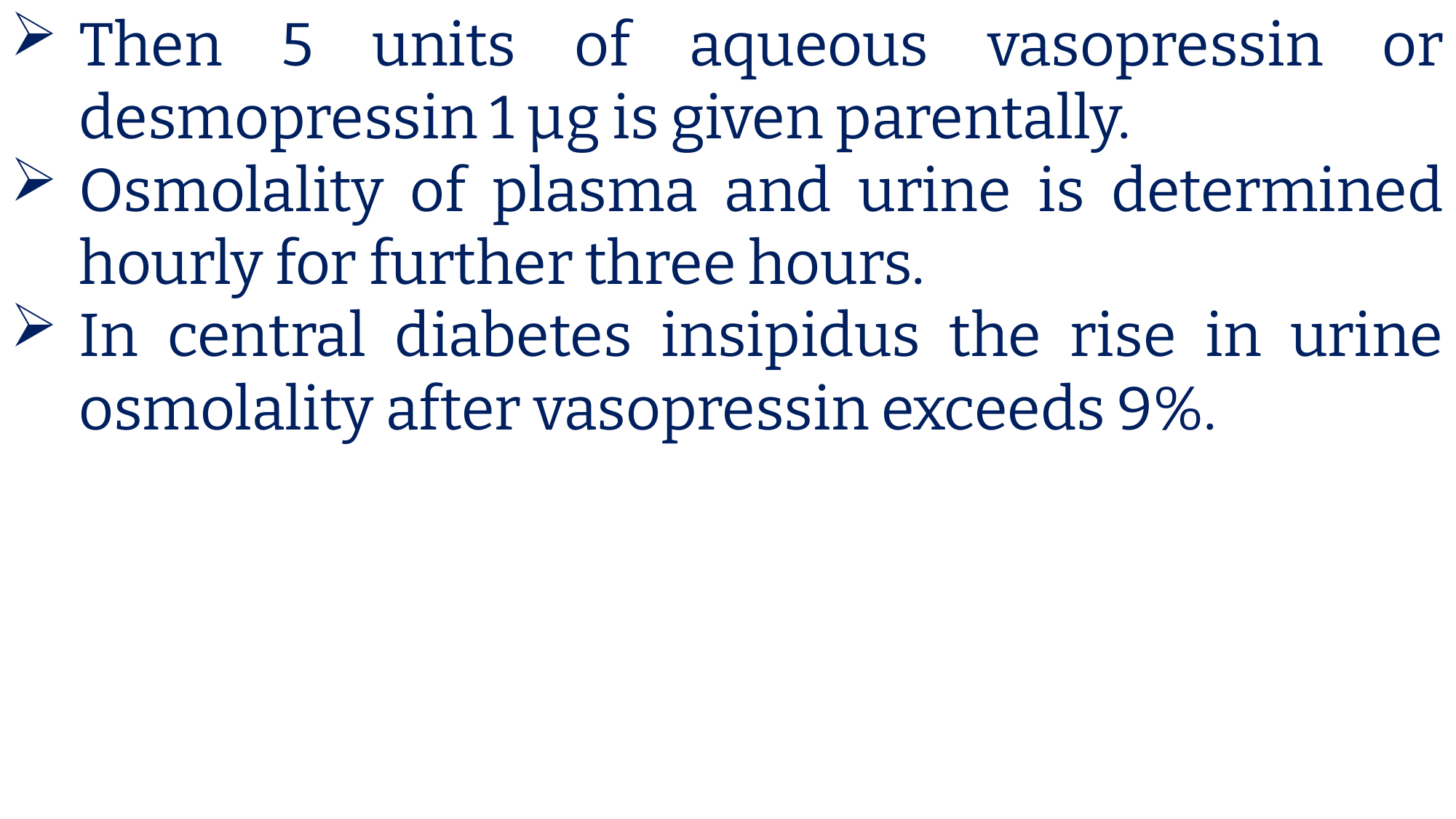

Then 5 units of aqueous vasopressin or desmopressin 1 μg is given parentally.
Osmolality of plasma and urine is determined hourly for further three hours.
In central diabetes insipidus the rise in urine osmolality after vasopressin exceeds 9%.